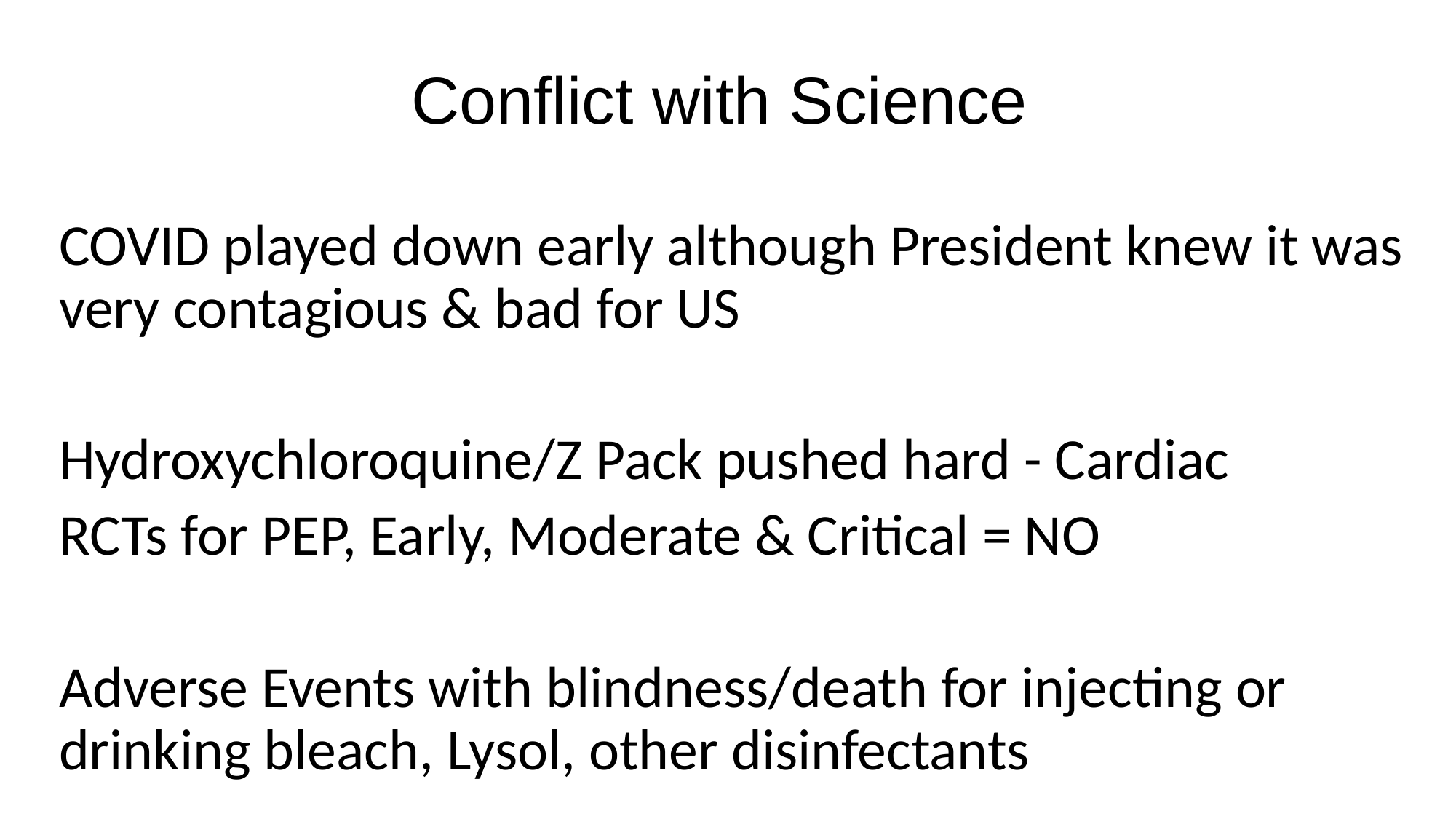

# Conflict with Science
COVID played down early although President knew it was very contagious & bad for US

Hydroxychloroquine/Z Pack pushed hard - Cardiac
RCTs for PEP, Early, Moderate & Critical = NO

Adverse Events with blindness/death for injecting or drinking bleach, Lysol, other disinfectants